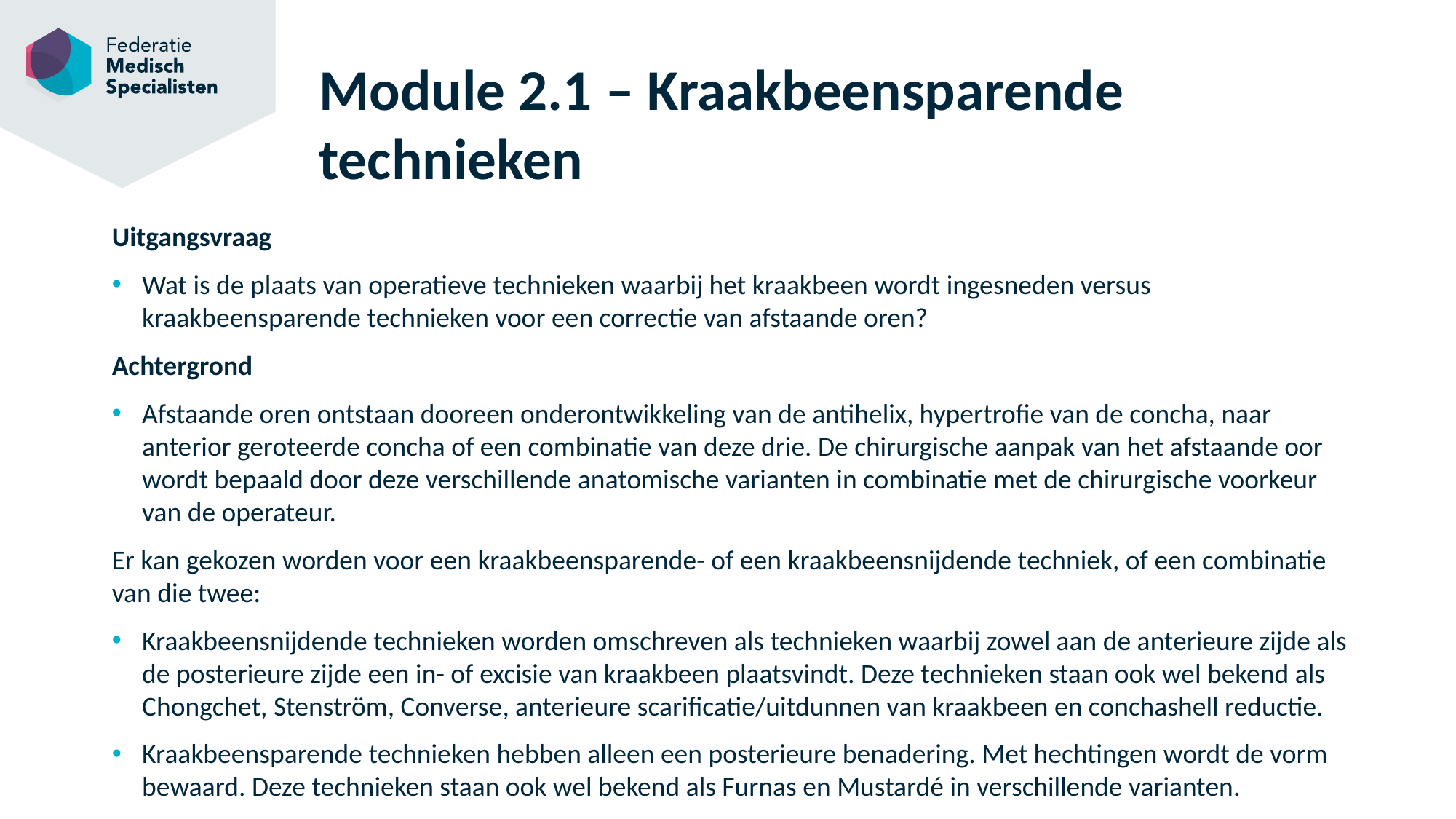

# Module 2.1 – Kraakbeensparende technieken
Uitgangsvraag
Wat is de plaats van operatieve technieken waarbij het kraakbeen wordt ingesneden versus kraakbeensparende technieken voor een correctie van afstaande oren?
Achtergrond
Afstaande oren ontstaan dooreen onderontwikkeling van de antihelix, hypertrofie van de concha, naar anterior geroteerde concha of een combinatie van deze drie. De chirurgische aanpak van het afstaande oor wordt bepaald door deze verschillende anatomische varianten in combinatie met de chirurgische voorkeur van de operateur.
Er kan gekozen worden voor een kraakbeensparende- of een kraakbeensnijdende techniek, of een combinatie van die twee:
Kraakbeensnijdende technieken worden omschreven als technieken waarbij zowel aan de anterieure zijde als de posterieure zijde een in- of excisie van kraakbeen plaatsvindt. Deze technieken staan ook wel bekend als Chongchet, Stenström, Converse, anterieure scarificatie/uitdunnen van kraakbeen en conchashell reductie.
Kraakbeensparende technieken hebben alleen een posterieure benadering. Met hechtingen wordt de vorm bewaard. Deze technieken staan ook wel bekend als Furnas en Mustardé in verschillende varianten.